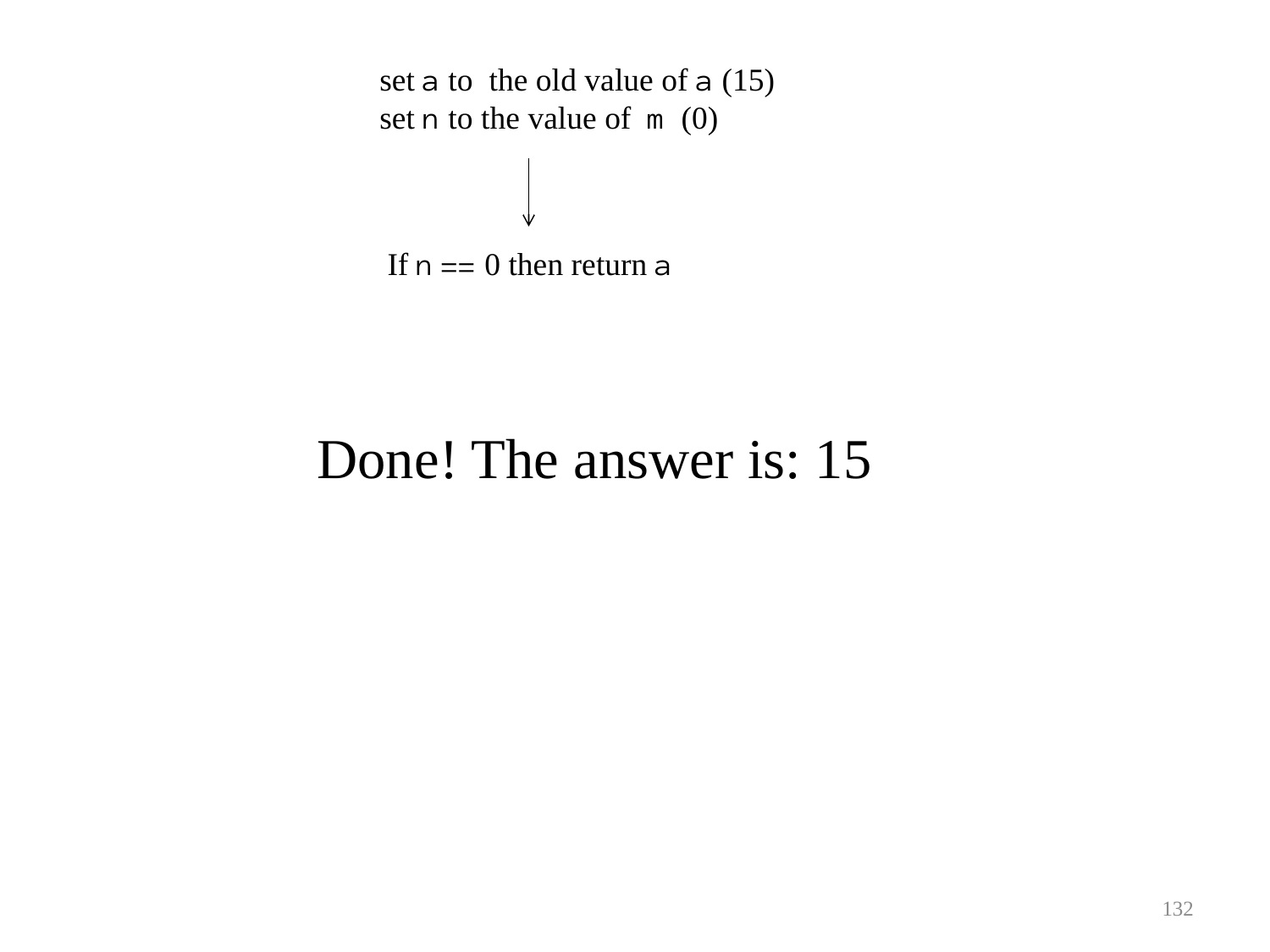

set a to  the old value of a (15)
set n to the value of  m  (0)
If n == 0 then return a
Done! The answer is: 15
132